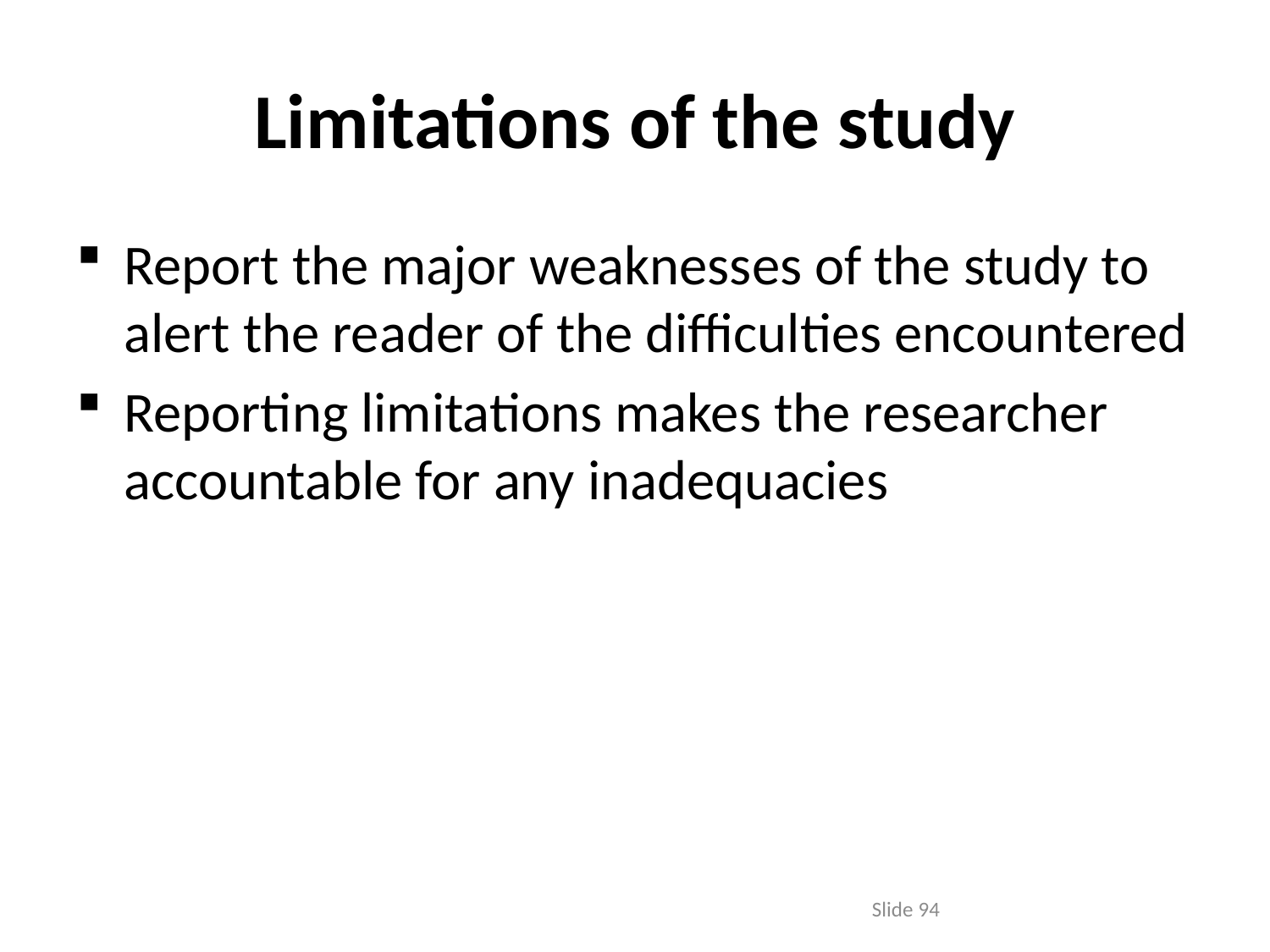

# Limitations of the study
Report the major weaknesses of the study to alert the reader of the difficulties encountered
Reporting limitations makes the researcher accountable for any inadequacies

Slide 94